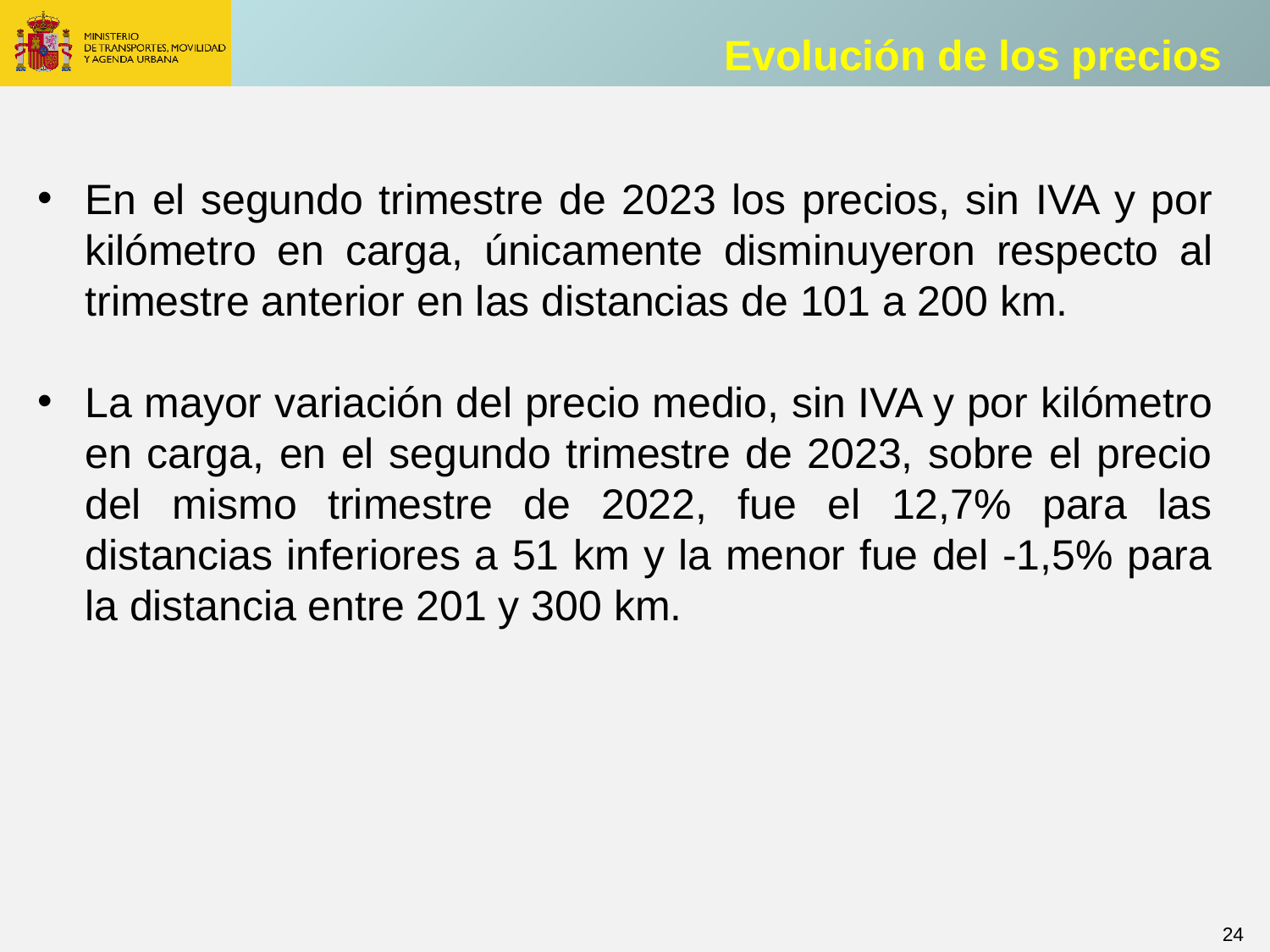

Evolución de los precios
En el segundo trimestre de 2023 los precios, sin IVA y por kilómetro en carga, únicamente disminuyeron respecto al trimestre anterior en las distancias de 101 a 200 km.

La mayor variación del precio medio, sin IVA y por kilómetro en carga, en el segundo trimestre de 2023, sobre el precio del mismo trimestre de 2022, fue el 12,7% para las distancias inferiores a 51 km y la menor fue del -1,5% para la distancia entre 201 y 300 km.